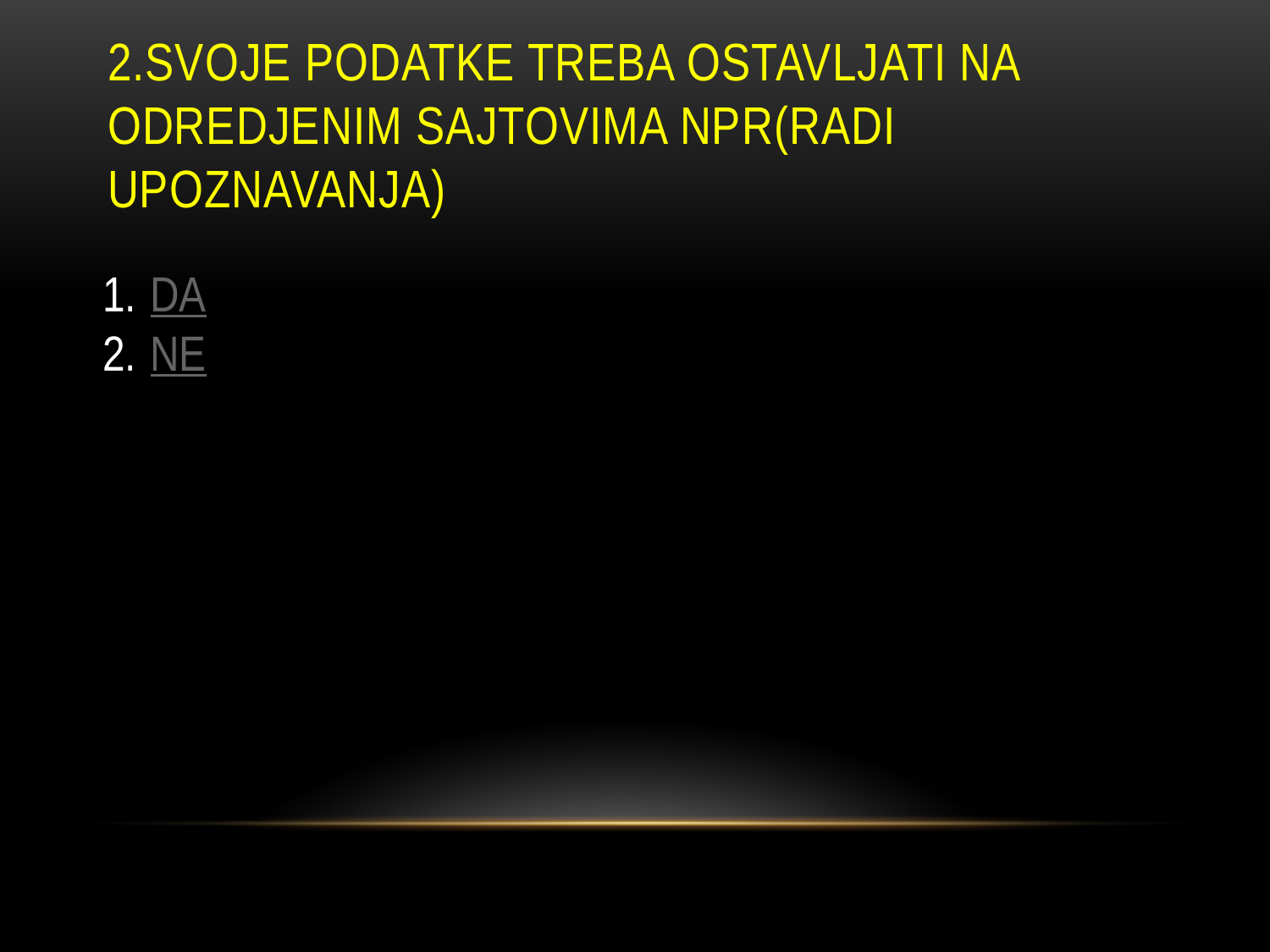

# 2.Svoje podatke treba ostavljati na odredjenim sajtovima npr(radi upoznavanja)
DA
NE